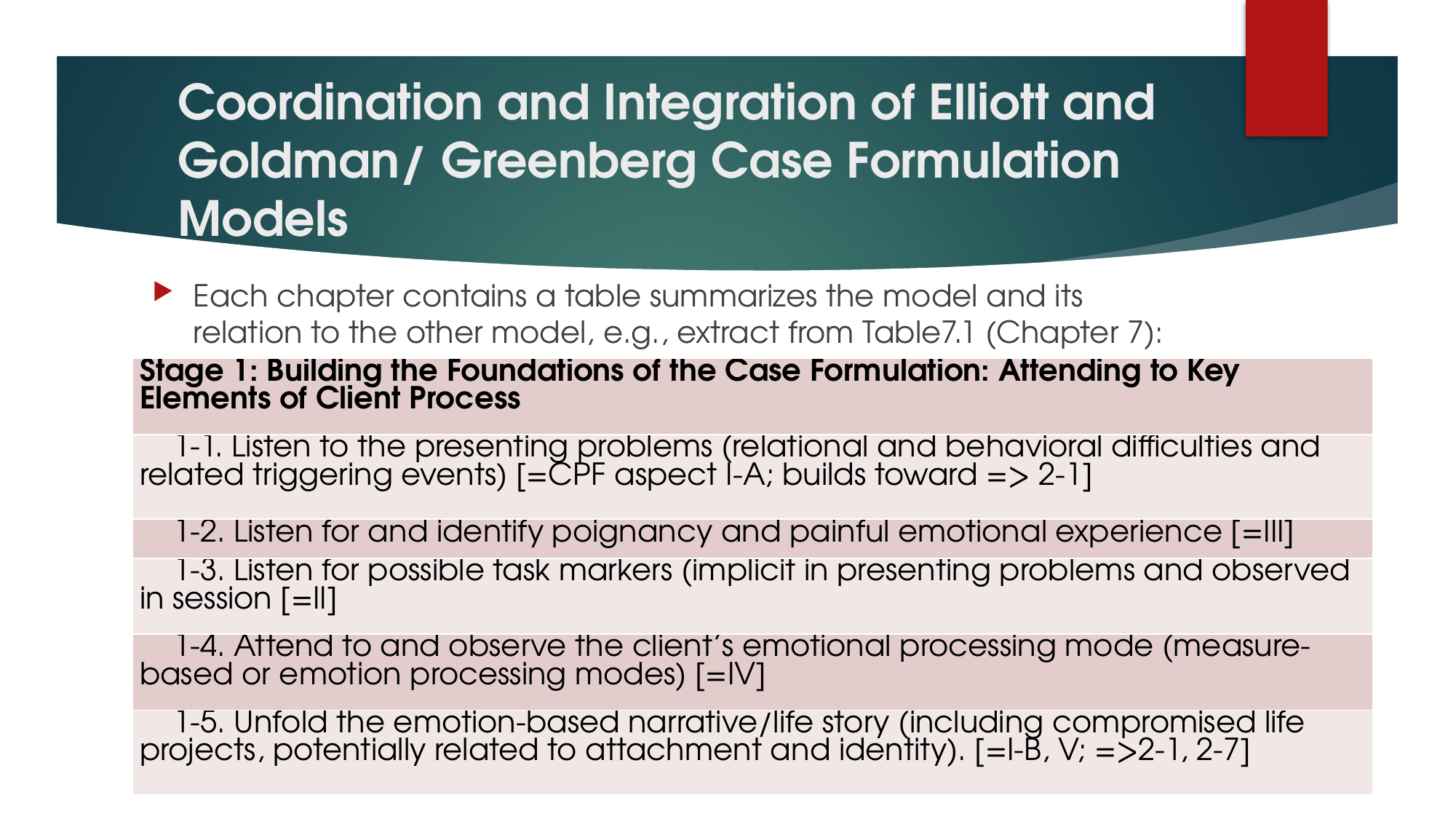

# Coordination and Integration of Elliott and Goldman/ Greenberg Case Formulation Models
Each chapter contains a table summarizes the model and its relation to the other model, e.g., extract from Table7.1 (Chapter 7):
| Stage 1: Building the Foundations of the Case Formulation: Attending to Key Elements of Client Process |
| --- |
| 1-1. Listen to the presenting problems (relational and behavioral difficulties and related triggering events) [=CPF aspect I-A; builds toward => 2-1] |
| 1-2. Listen for and identify poignancy and painful emotional experience [=III] |
| 1-3. Listen for possible task markers (implicit in presenting problems and observed in session [=II] |
| 1-4. Attend to and observe the client’s emotional processing mode (measure-based or emotion processing modes) [=IV] |
| 1-5. Unfold the emotion-based narrative/life story (including compromised life projects, potentially related to attachment and identity). [=I-B, V; =>2-1, 2-7] |